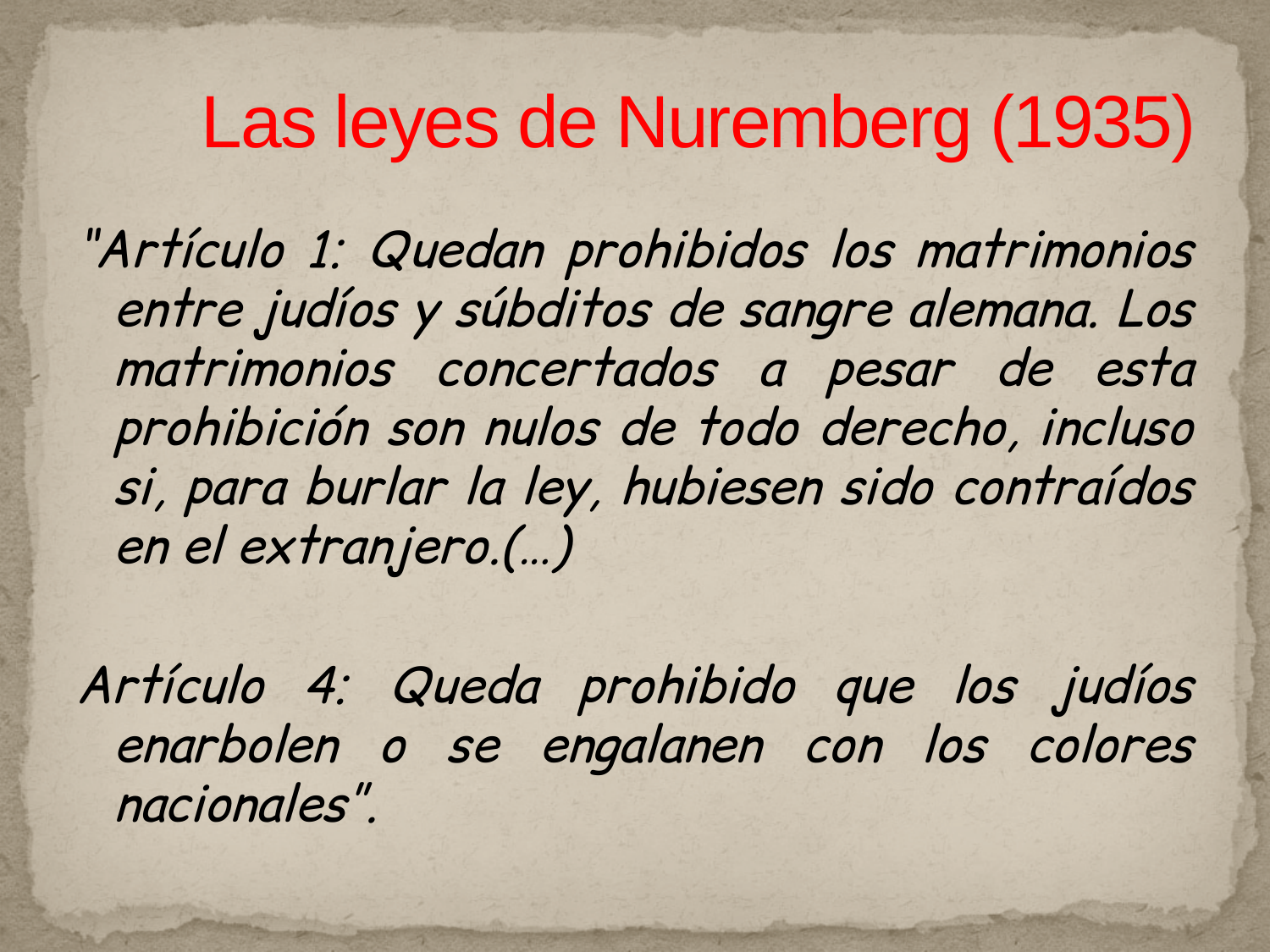

# Las leyes de Nuremberg (1935)
“Artículo 1: Quedan prohibidos los matrimonios entre judíos y súbditos de sangre alemana. Los matrimonios concertados a pesar de esta prohibición son nulos de todo derecho, incluso si, para burlar la ley, hubiesen sido contraídos en el extranjero.(…)

Artículo 4: Queda prohibido que los judíos enarbolen o se engalanen con los colores nacionales”.